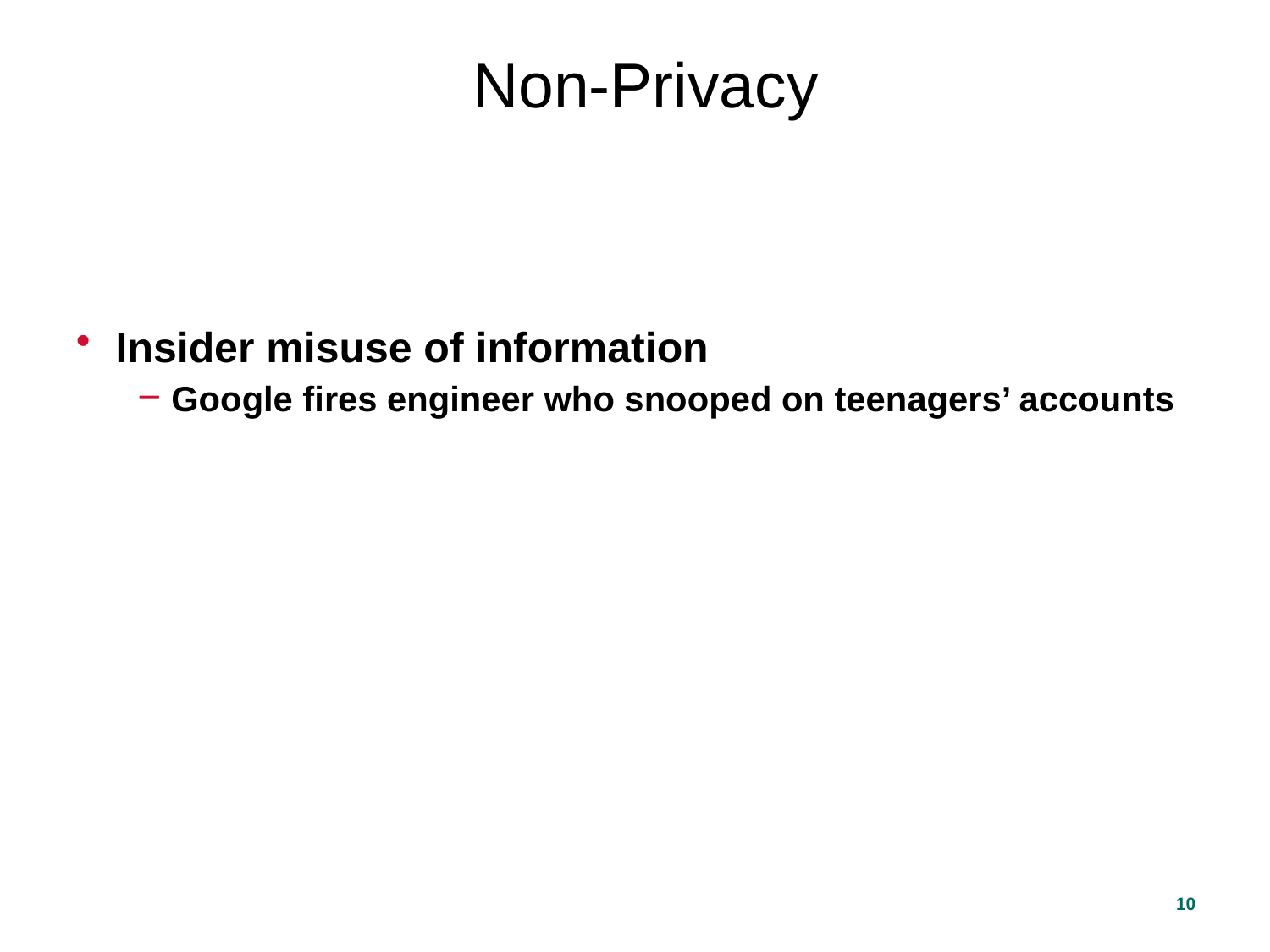

Non-Privacy

Insider misuse of information
Google fires engineer who snooped on teenagers’ accounts